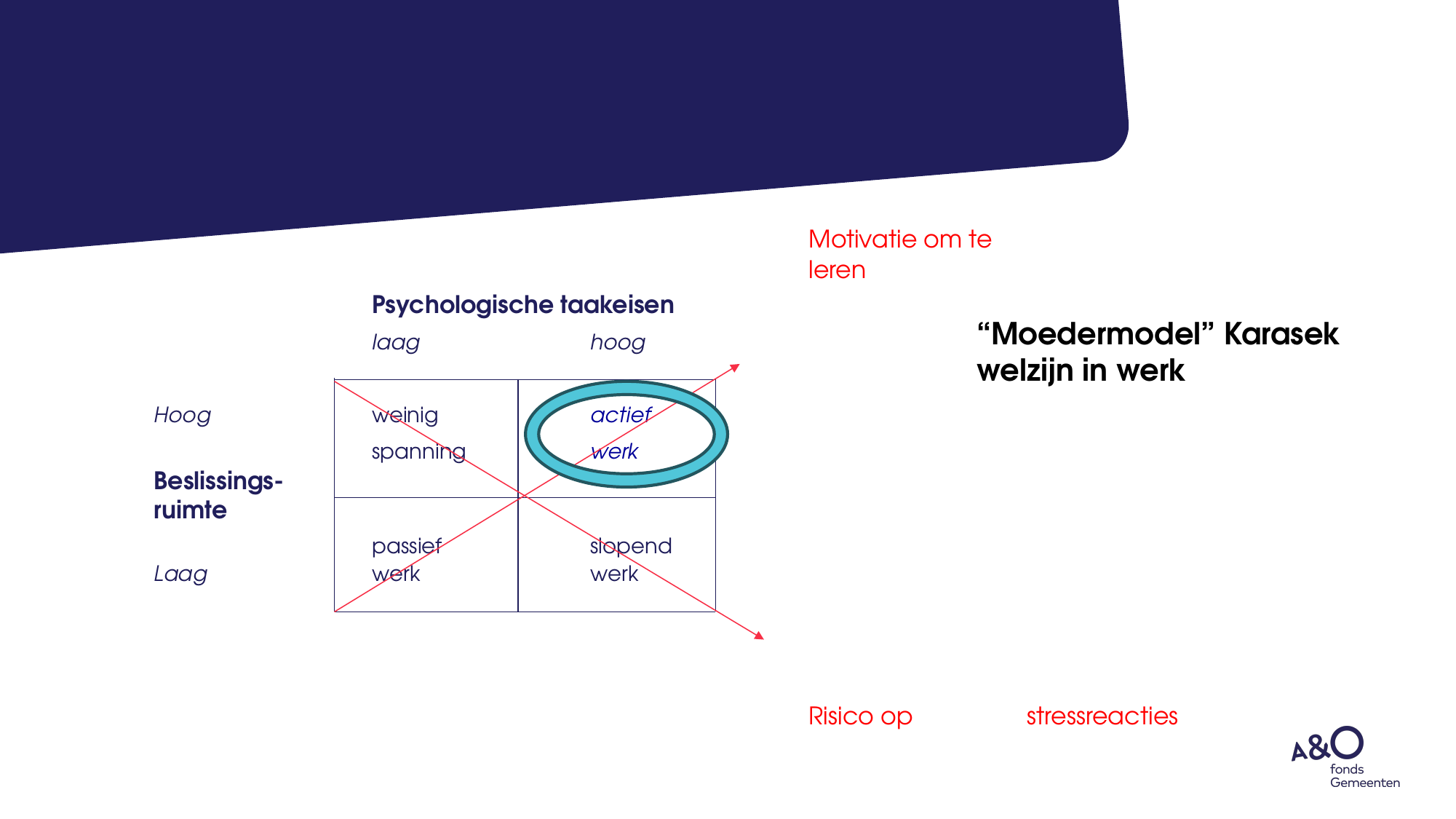

Motivatie om te
						leren
		Psychologische taakeisen
		laag		hoog

Hoog		weinig		actief
		spanning		werk
Beslissings-
ruimte
		passief		slopend
Laag		werk		werk

						Risico op 	stressreacties

“Moedermodel” Karasek
welzijn in werk